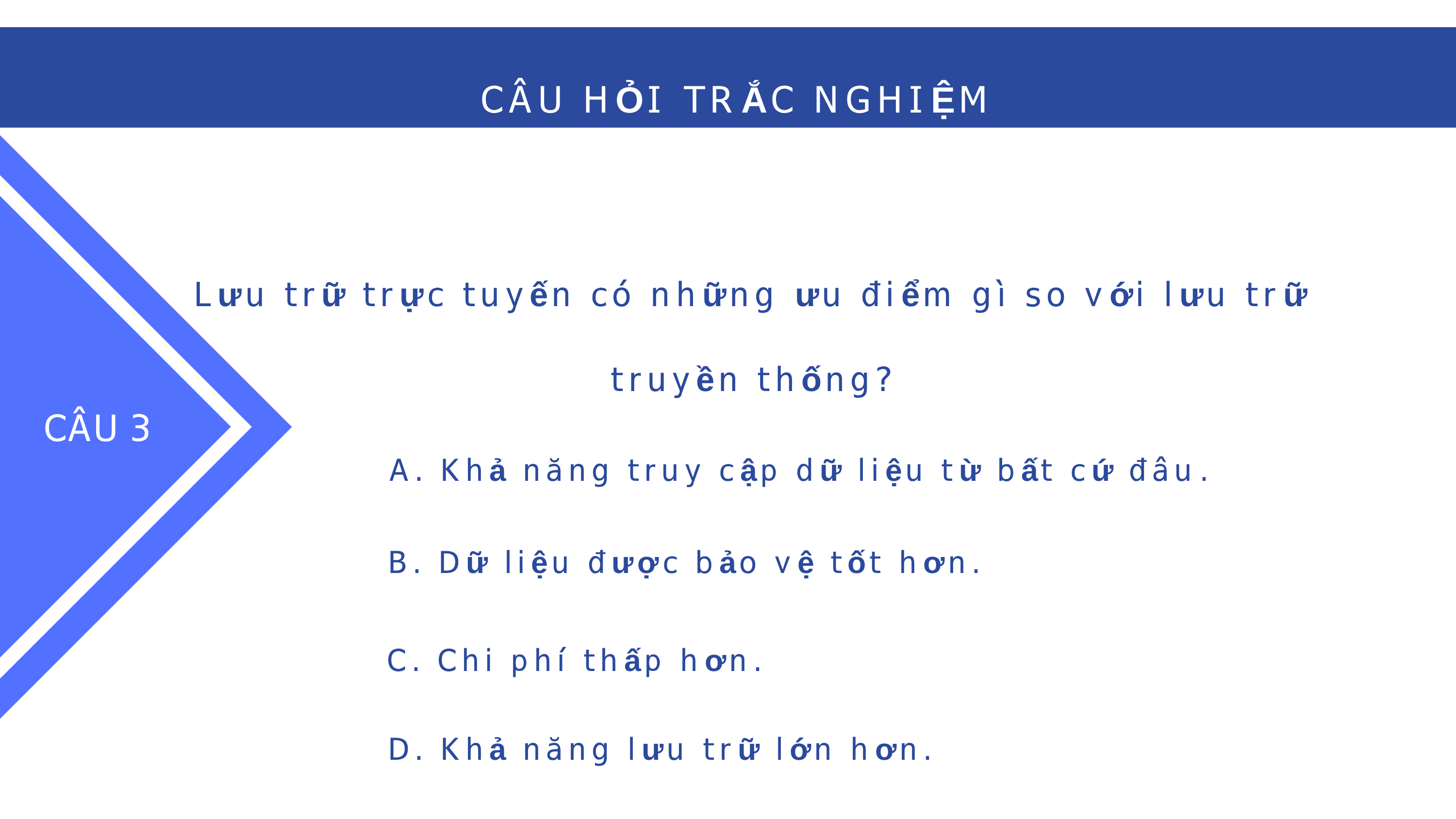

CÂU HỎI TRẮC NGHIỆM

CÂU 3
Lưu trữ trực tuyến có những ưu điểm gì so với lưu trữ truyền thống?
A. Khả năng truy cập dữ liệu từ bất cứ đâu.
B. Dữ liệu được bảo vệ tốt hơn.
C. Chi phí thấp hơn.
D. Khả năng lưu trữ lớn hơn.